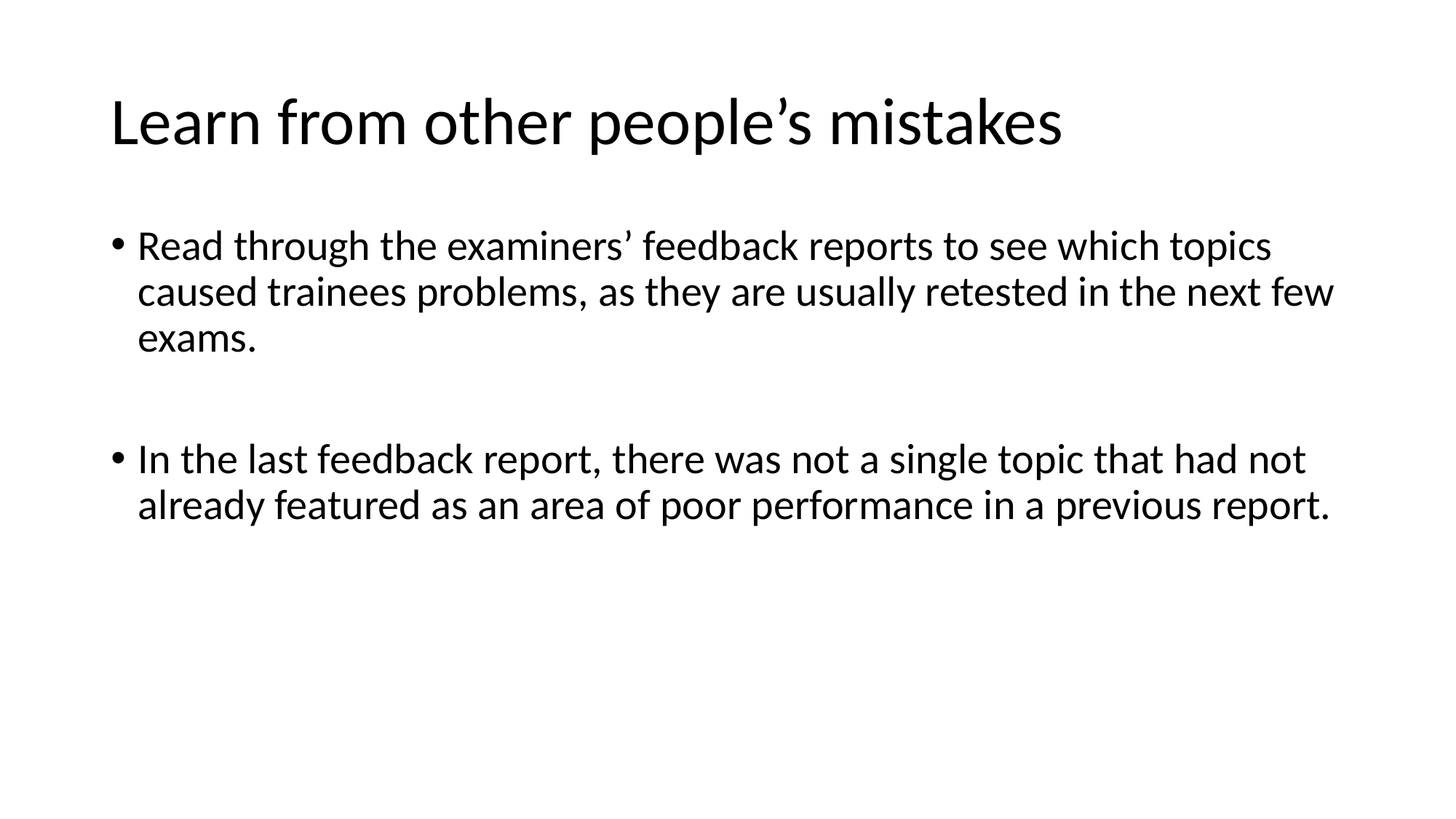

# Learn from other people’s mistakes
Read through the examiners’ feedback reports to see which topics caused trainees problems, as they are usually retested in the next few exams.

In the last feedback report, there was not a single topic that had not already featured as an area of poor performance in a previous report.